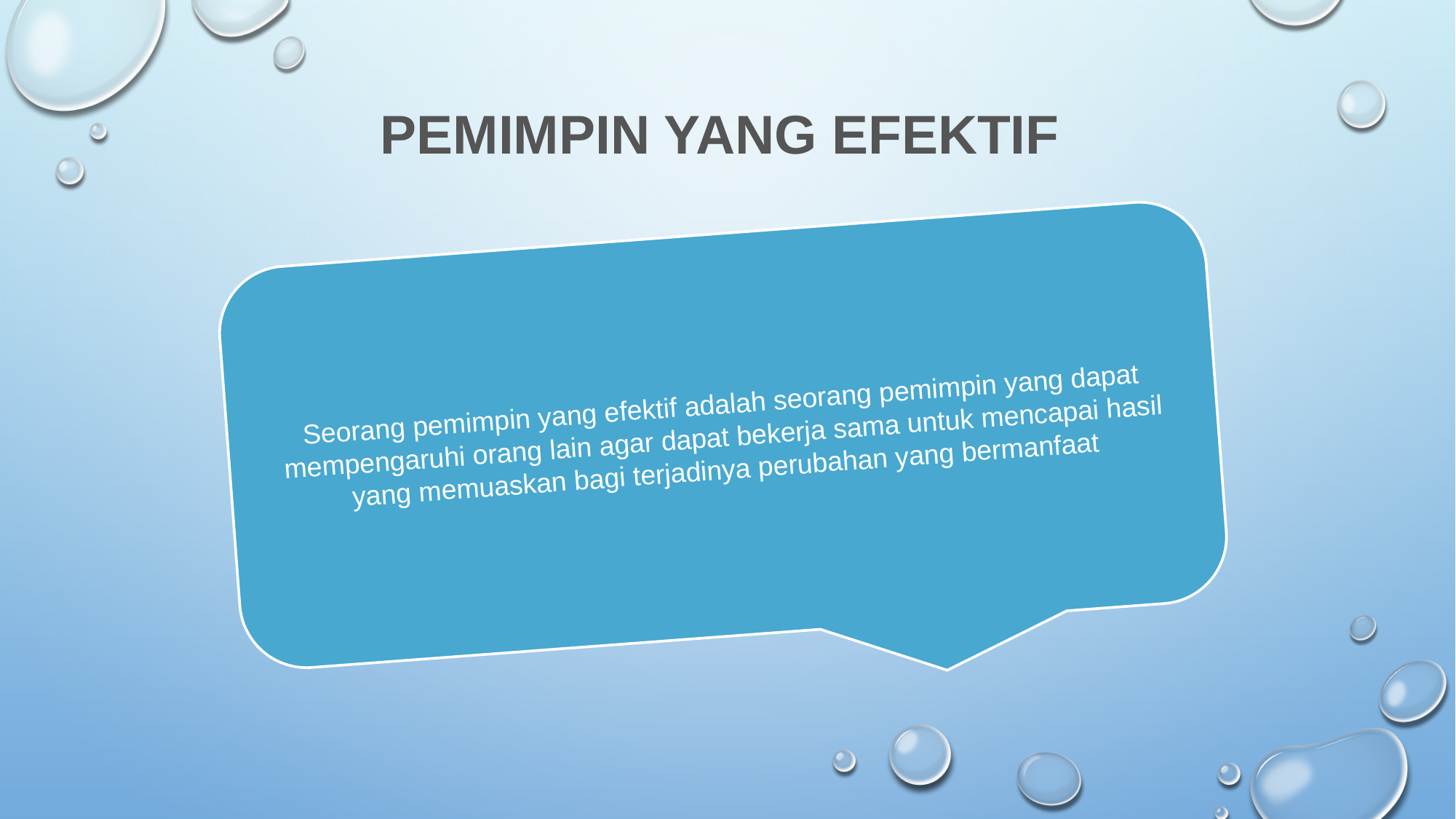

# Pemimpin yang Efektif
Seorang pemimpin yang efektif adalah seorang pemimpin yang dapat mempengaruhi orang lain agar dapat bekerja sama untuk mencapai hasil yang memuaskan bagi terjadinya perubahan yang bermanfaat